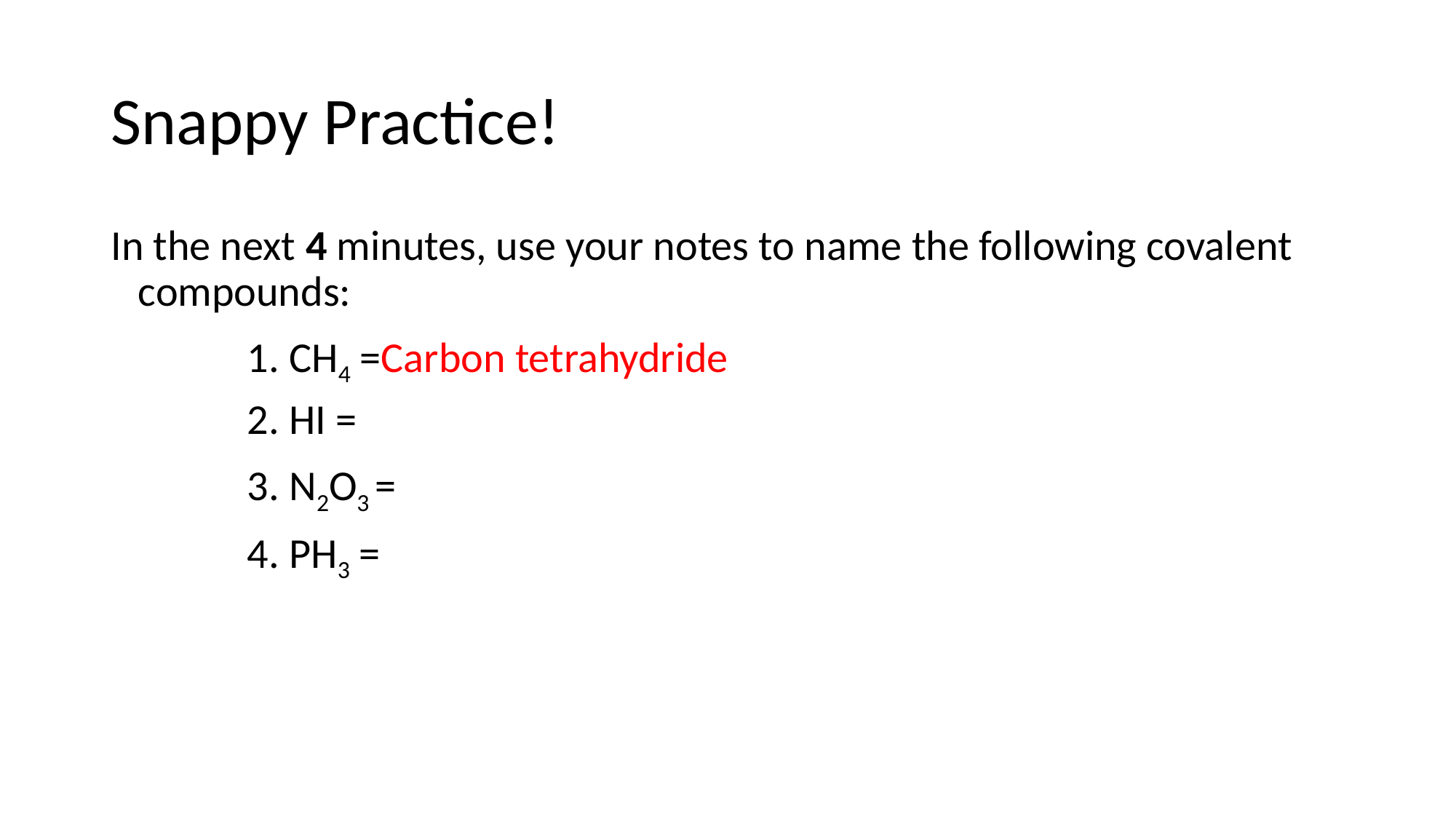

# Snappy Practice!
In the next 4 minutes, use your notes to name the following covalent compounds:
		1. CH4 =Carbon tetrahydride
		2. HI =
		3. N2O3 =
		4. PH3 =